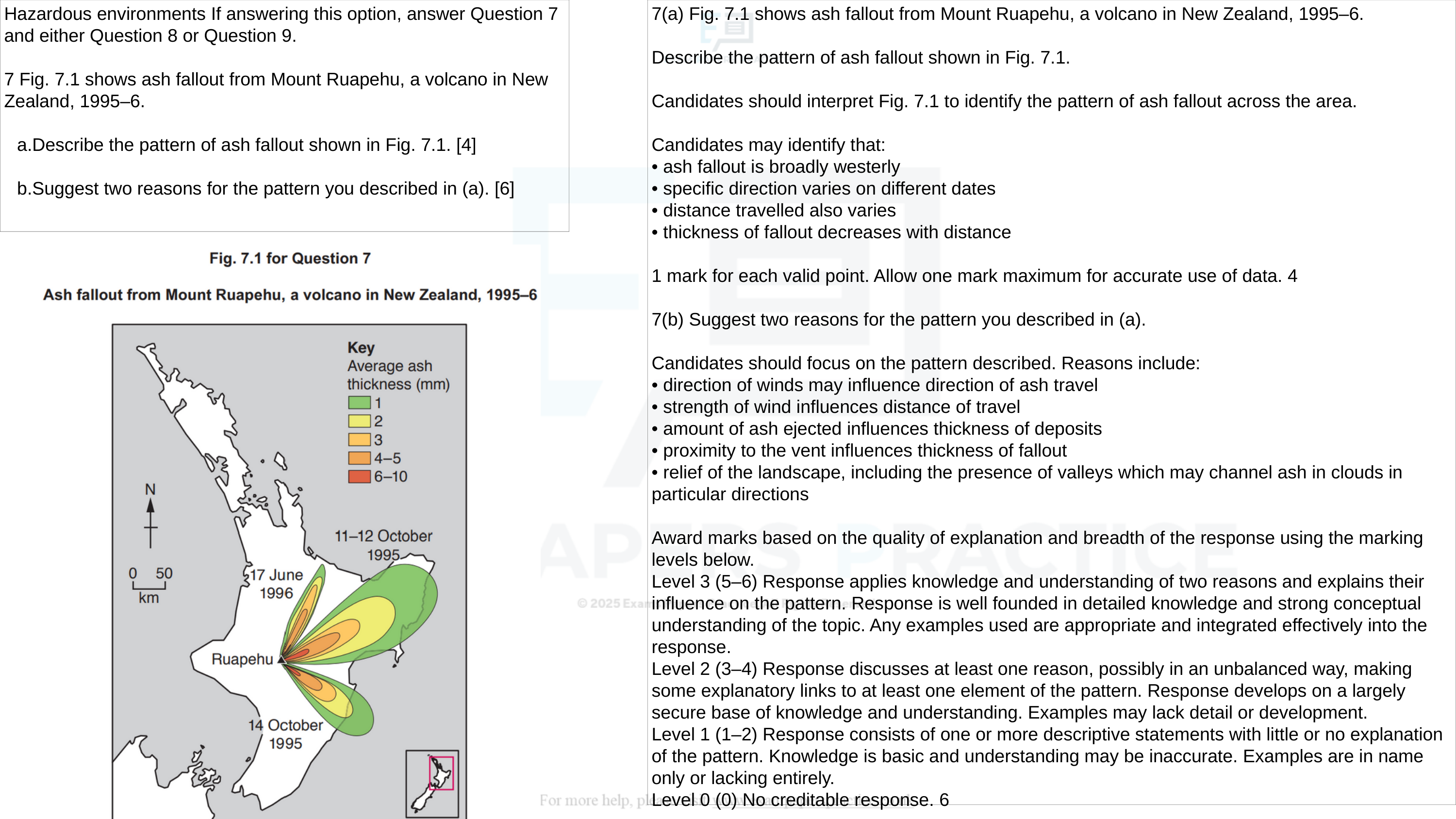

Hazardous environments If answering this option, answer Question 7 and either Question 8 or Question 9.

7 Fig. 7.1 shows ash fallout from Mount Ruapehu, a volcano in New Zealand, 1995–6.

Describe the pattern of ash fallout shown in Fig. 7.1. [4]

Suggest two reasons for the pattern you described in (a). [6]

7(a) Fig. 7.1 shows ash fallout from Mount Ruapehu, a volcano in New Zealand, 1995–6.

Describe the pattern of ash fallout shown in Fig. 7.1.

Candidates should interpret Fig. 7.1 to identify the pattern of ash fallout across the area.

Candidates may identify that:
• ash fallout is broadly westerly
• specific direction varies on different dates
• distance travelled also varies
• thickness of fallout decreases with distance

1 mark for each valid point. Allow one mark maximum for accurate use of data. 4

7(b) Suggest two reasons for the pattern you described in (a).

Candidates should focus on the pattern described. Reasons include:
• direction of winds may influence direction of ash travel
• strength of wind influences distance of travel
• amount of ash ejected influences thickness of deposits
• proximity to the vent influences thickness of fallout
• relief of the landscape, including the presence of valleys which may channel ash in clouds in particular directions

Award marks based on the quality of explanation and breadth of the response using the marking levels below.
Level 3 (5–6) Response applies knowledge and understanding of two reasons and explains their influence on the pattern. Response is well founded in detailed knowledge and strong conceptual understanding of the topic. Any examples used are appropriate and integrated effectively into the response.
Level 2 (3–4) Response discusses at least one reason, possibly in an unbalanced way, making some explanatory links to at least one element of the pattern. Response develops on a largely secure base of knowledge and understanding. Examples may lack detail or development.
Level 1 (1–2) Response consists of one or more descriptive statements with little or no explanation of the pattern. Knowledge is basic and understanding may be inaccurate. Examples are in name only or lacking entirely.
Level 0 (0) No creditable response. 6